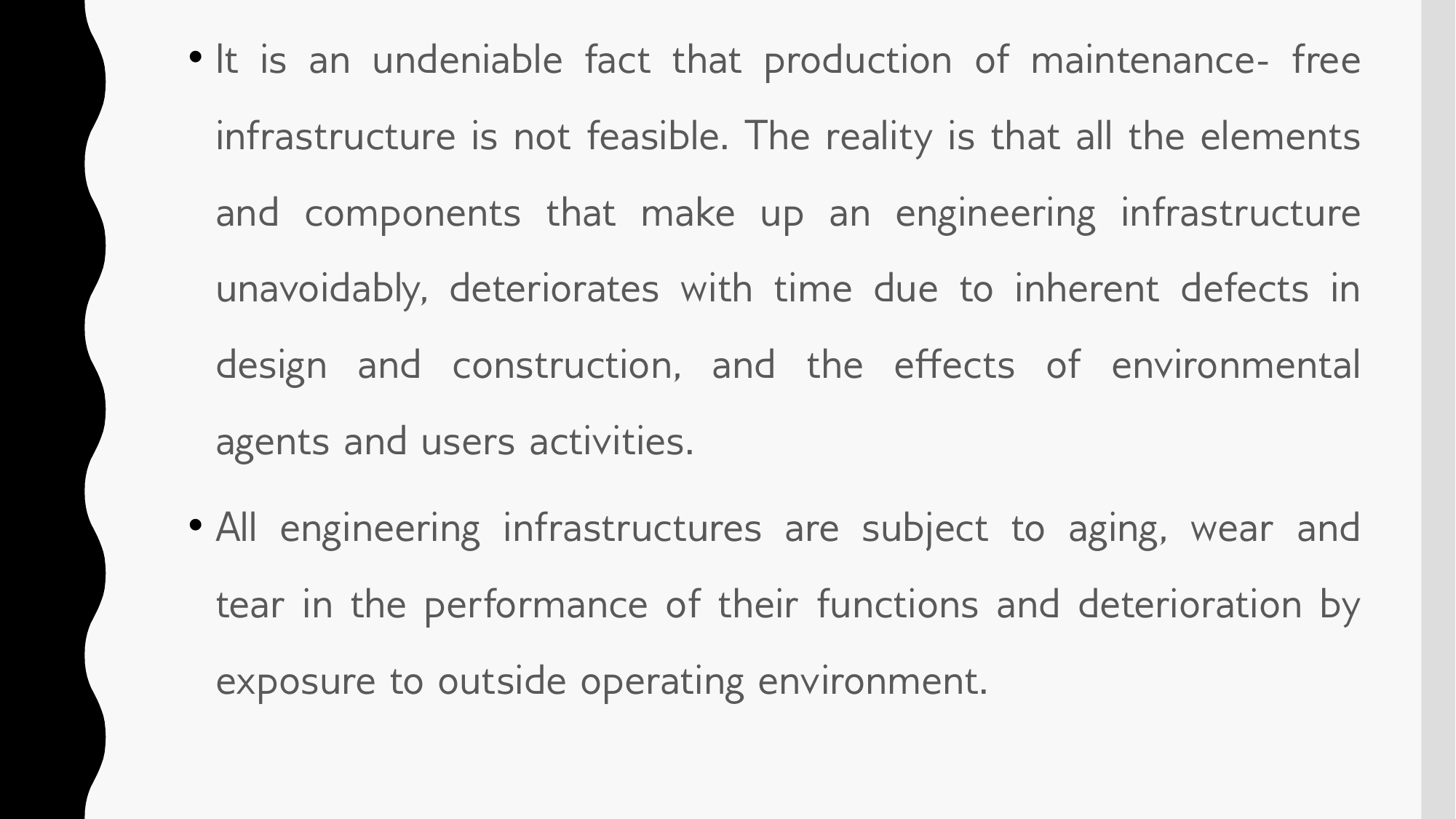

It is an undeniable fact that production of maintenance- free infrastructure is not feasible. The reality is that all the elements and components that make up an engineering infrastructure unavoidably, deteriorates with time due to inherent defects in design and construction, and the effects of environmental agents and users activities.
All engineering infrastructures are subject to aging, wear and tear in the performance of their functions and deterioration by exposure to outside operating environment.